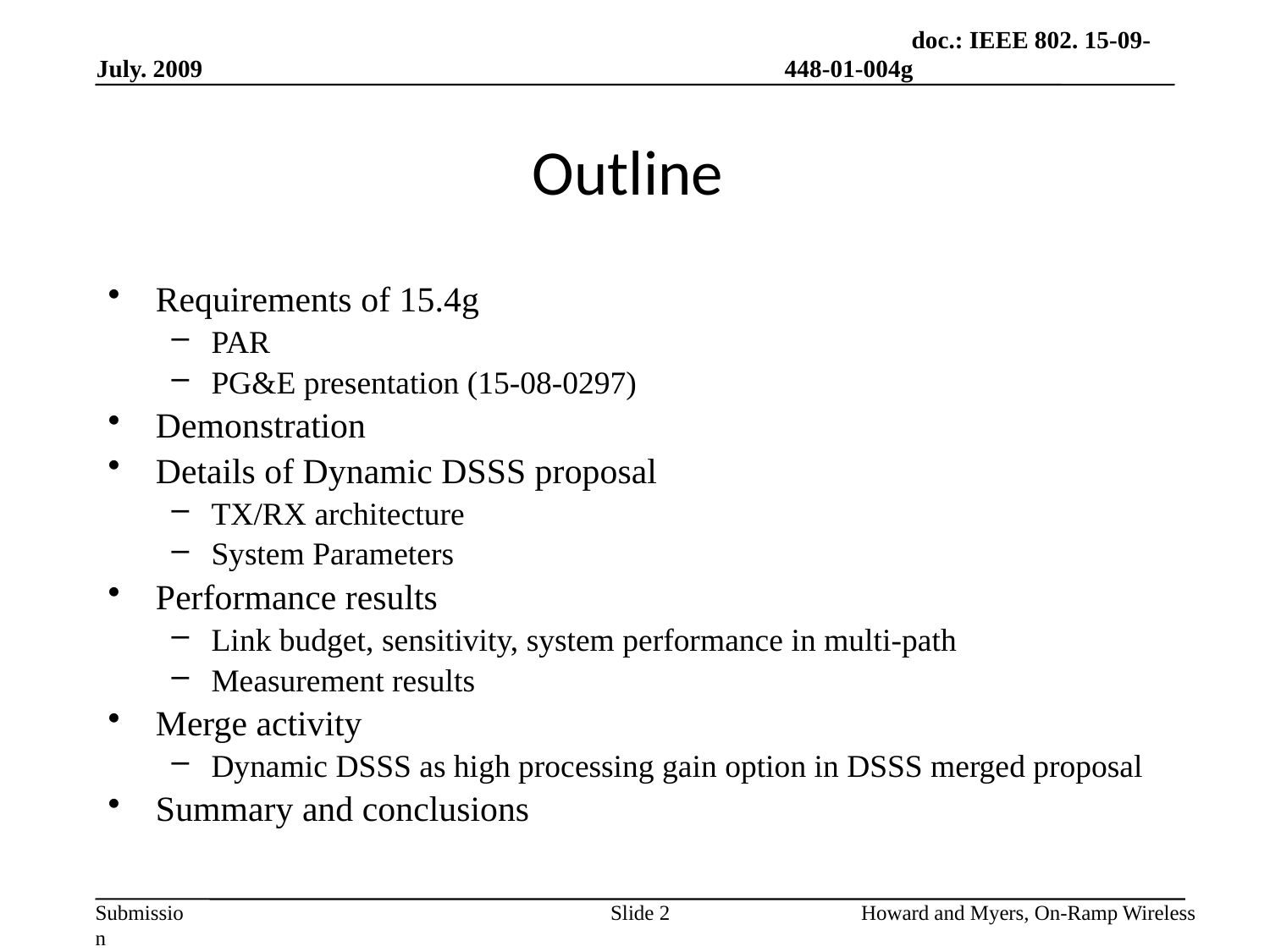

# Outline
Requirements of 15.4g
PAR
PG&E presentation (15-08-0297)
Demonstration
Details of Dynamic DSSS proposal
TX/RX architecture
System Parameters
Performance results
Link budget, sensitivity, system performance in multi-path
Measurement results
Merge activity
Dynamic DSSS as high processing gain option in DSSS merged proposal
Summary and conclusions
Slide 2
Howard and Myers, On-Ramp Wireless